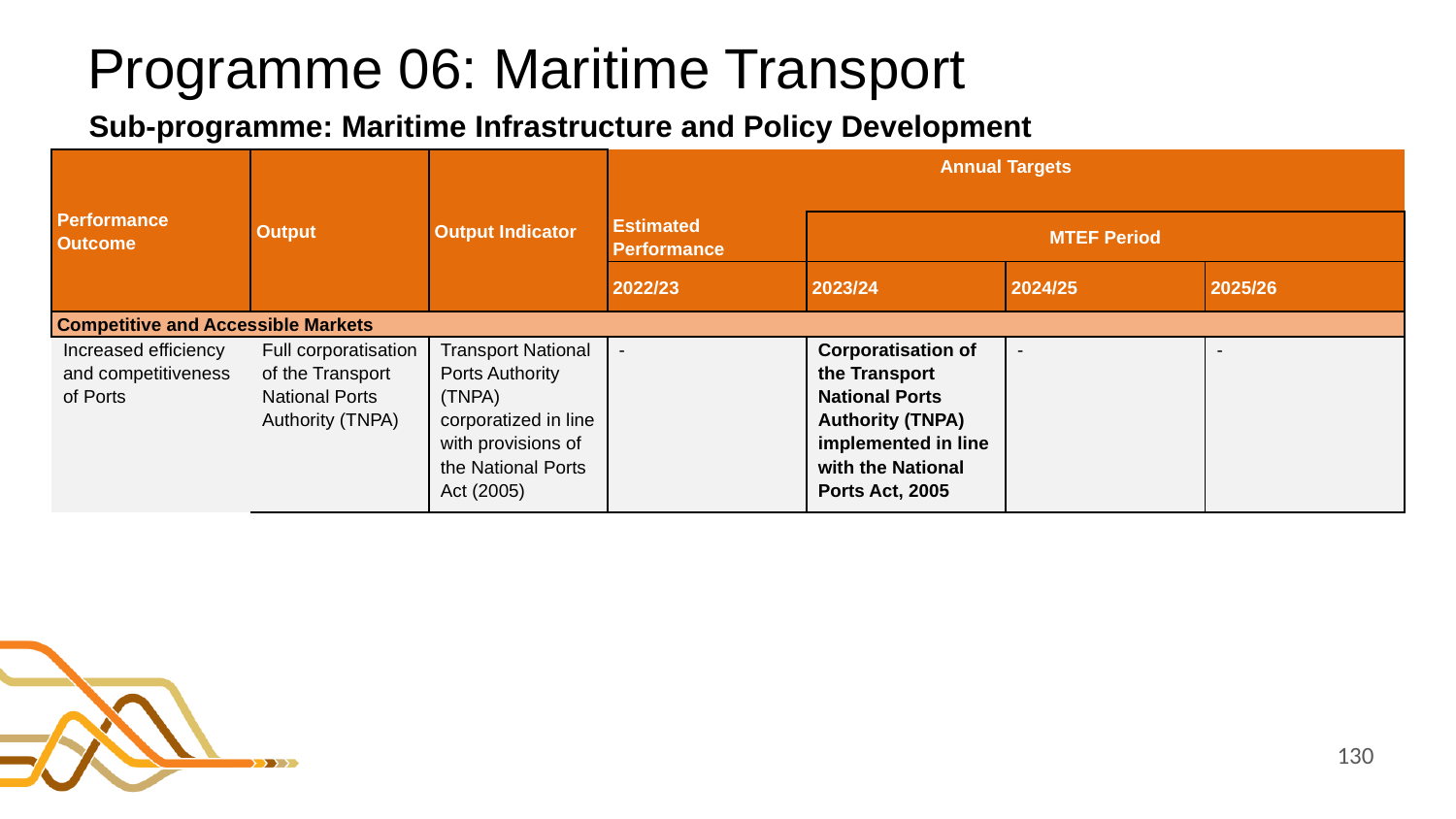

# Programme 06: Maritime Transport

Sub-programme: Maritime Infrastructure and Policy Development

| Performance Outcome | Output | Output Indicator | Annual Targets |  |  |  |
| --- | --- | --- | --- | --- | --- | --- |
|  |  |  | Estimated Performance | MTEF Period |  |  |
|  |  |  | 2022/23 | 2023/24 | 2024/25 | 2025/26 |
| Competitive and Accessible Markets |  |  |  |  |  |  |
| Increased efficiency and competitiveness of Ports | Full corporatisation of the Transport National Ports Authority (TNPA) | Transport National Ports Authority (TNPA) corporatized in line with provisions of the National Ports Act (2005) | - | Corporatisation of the Transport National Ports Authority (TNPA) implemented in line with the National Ports Act, 2005 | - | - |
130